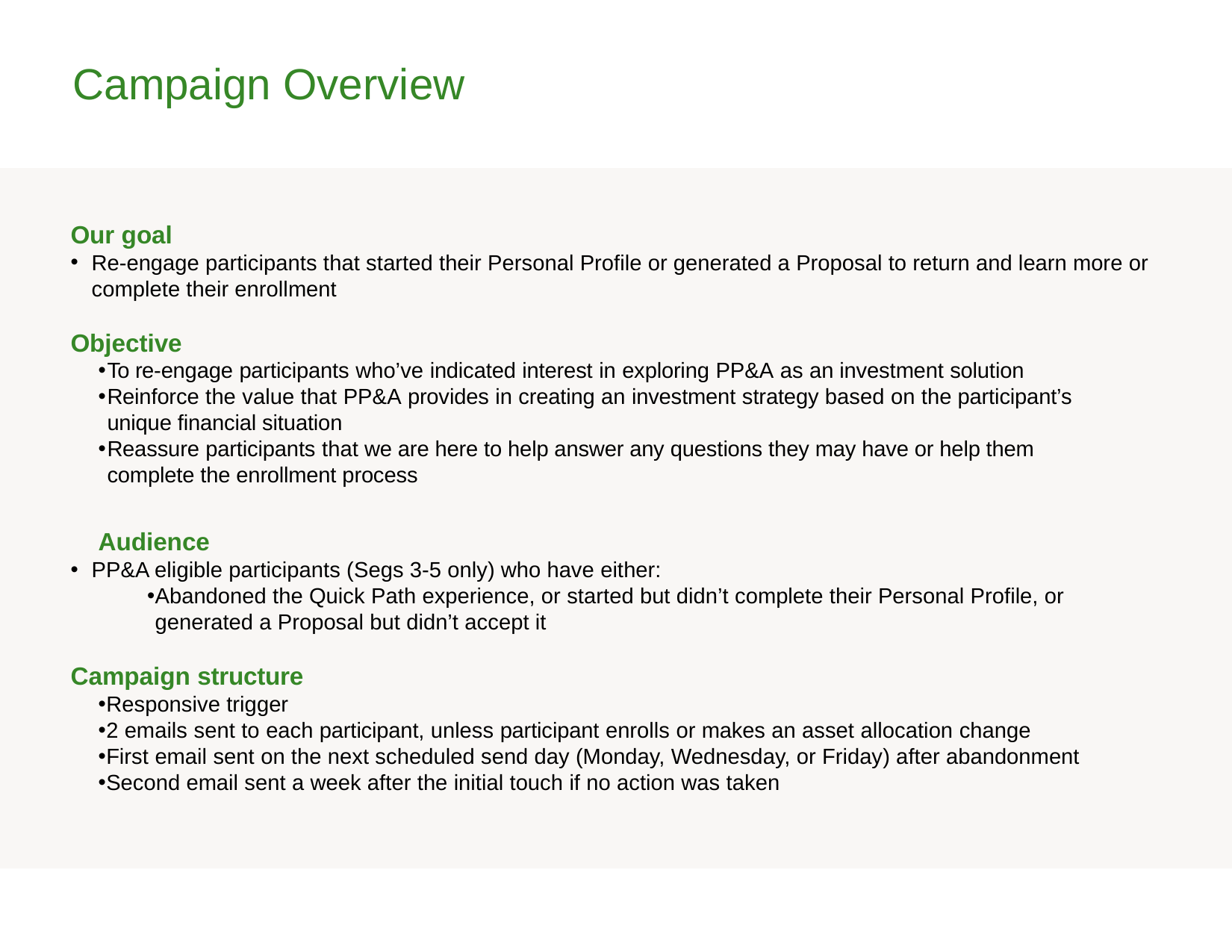

# Campaign Overview
Our goal
Re-engage participants that started their Personal Profile or generated a Proposal to return and learn more or complete their enrollment

Objective
To re-engage participants who’ve indicated interest in exploring PP&A as an investment solution
Reinforce the value that PP&A provides in creating an investment strategy based on the participant’s unique financial situation
Reassure participants that we are here to help answer any questions they may have or help them complete the enrollment process

Audience
PP&A eligible participants (Segs 3-5 only) who have either:
Abandoned the Quick Path experience, or started but didn’t complete their Personal Profile, or generated a Proposal but didn’t accept it
Campaign structure
Responsive trigger
2 emails sent to each participant, unless participant enrolls or makes an asset allocation change
First email sent on the next scheduled send day (Monday, Wednesday, or Friday) after abandonment
Second email sent a week after the initial touch if no action was taken